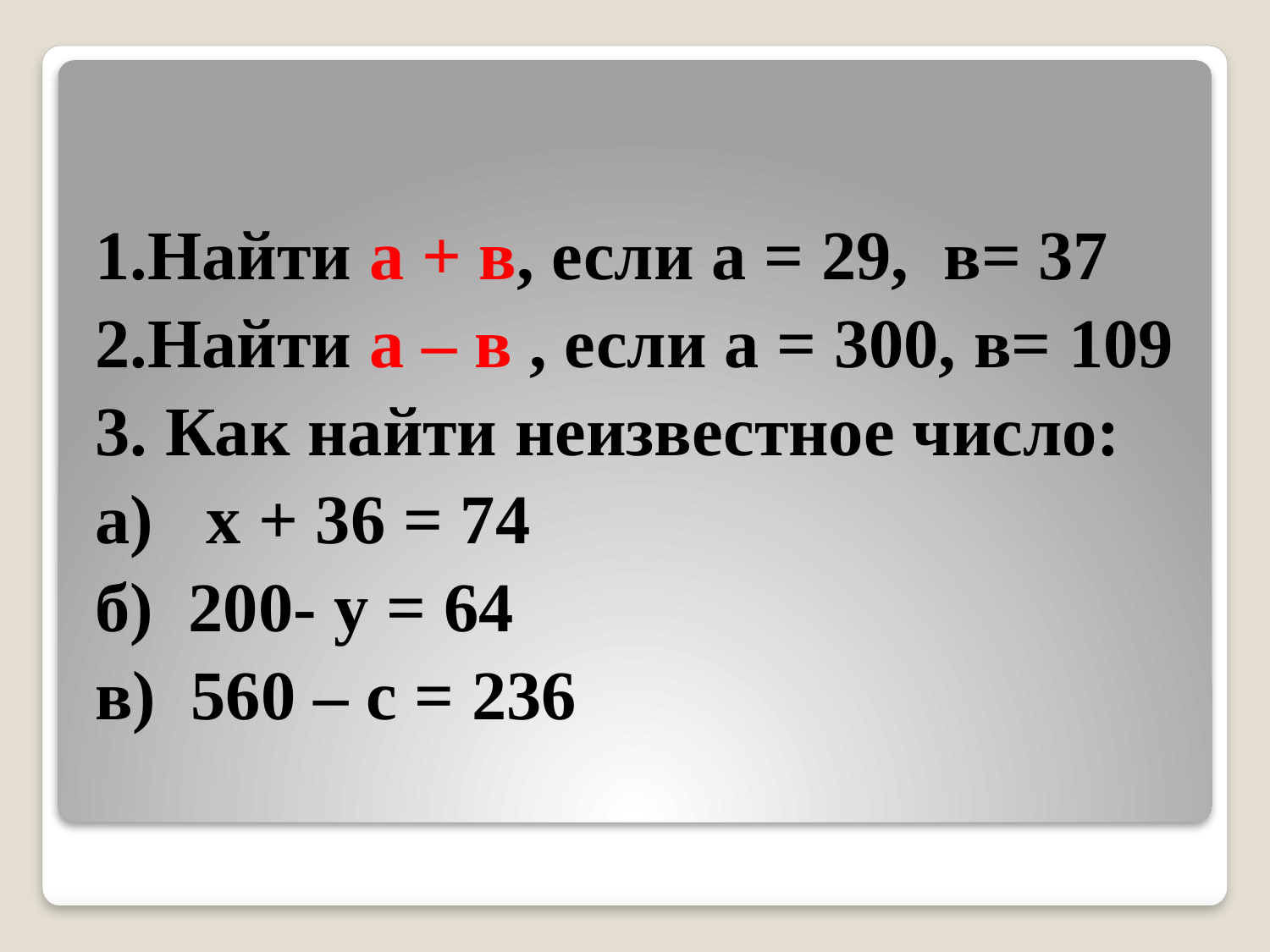

1.Найти а + в, если а = 29,  в= 37
2.Найти а – в , если а = 300, в= 109
3. Как найти неизвестное число:
а)   х + 36 = 74
б)  200- у = 64
в)  560 – с = 236
#